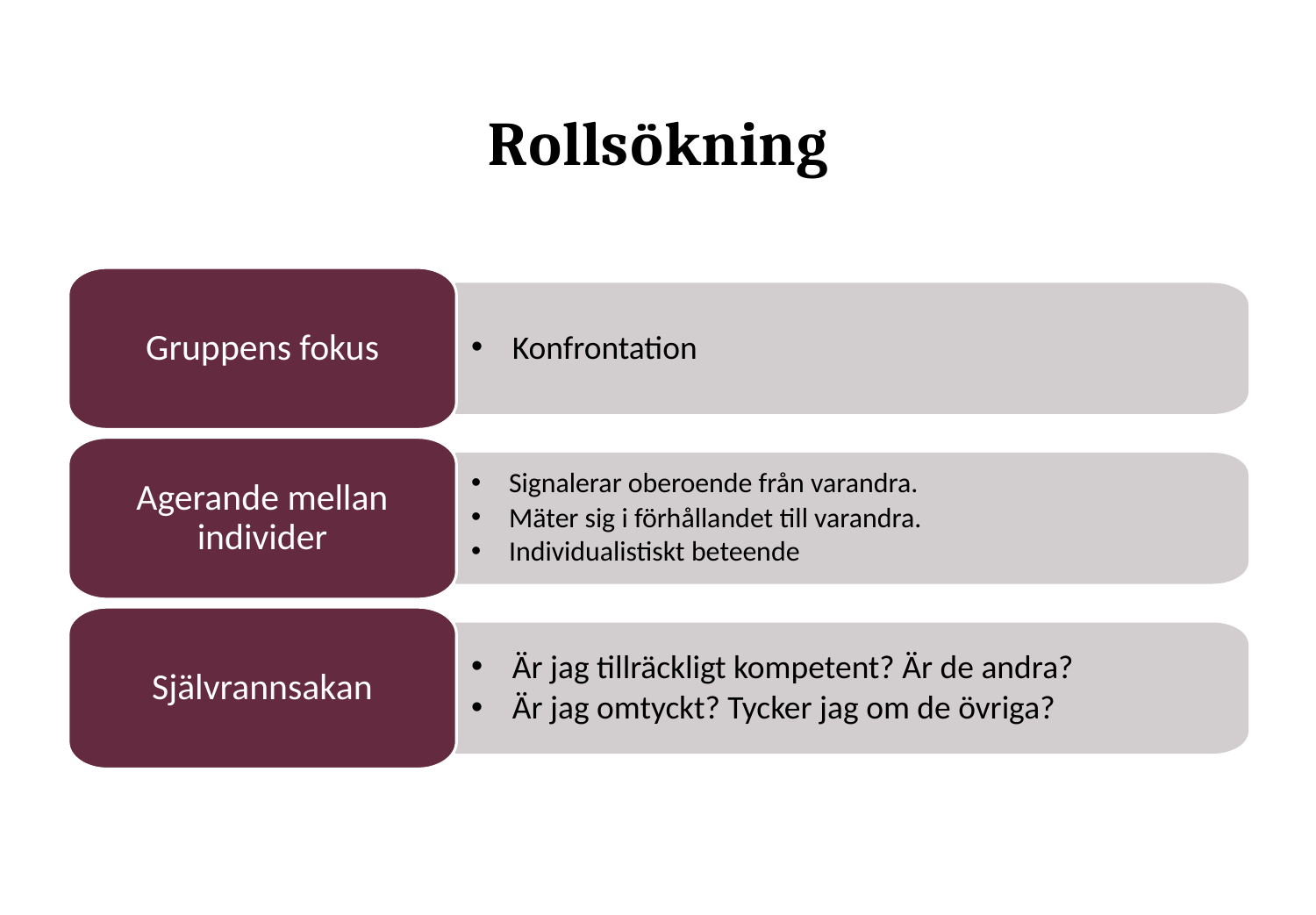

Rollsökning
Gruppens fokus
Konfrontation
Agerande mellan individer
Signalerar oberoende från varandra.
Mäter sig i förhållandet till varandra.
Individualistiskt beteende
Självrannsakan
Är jag tillräckligt kompetent? Är de andra?
Är jag omtyckt? Tycker jag om de övriga?